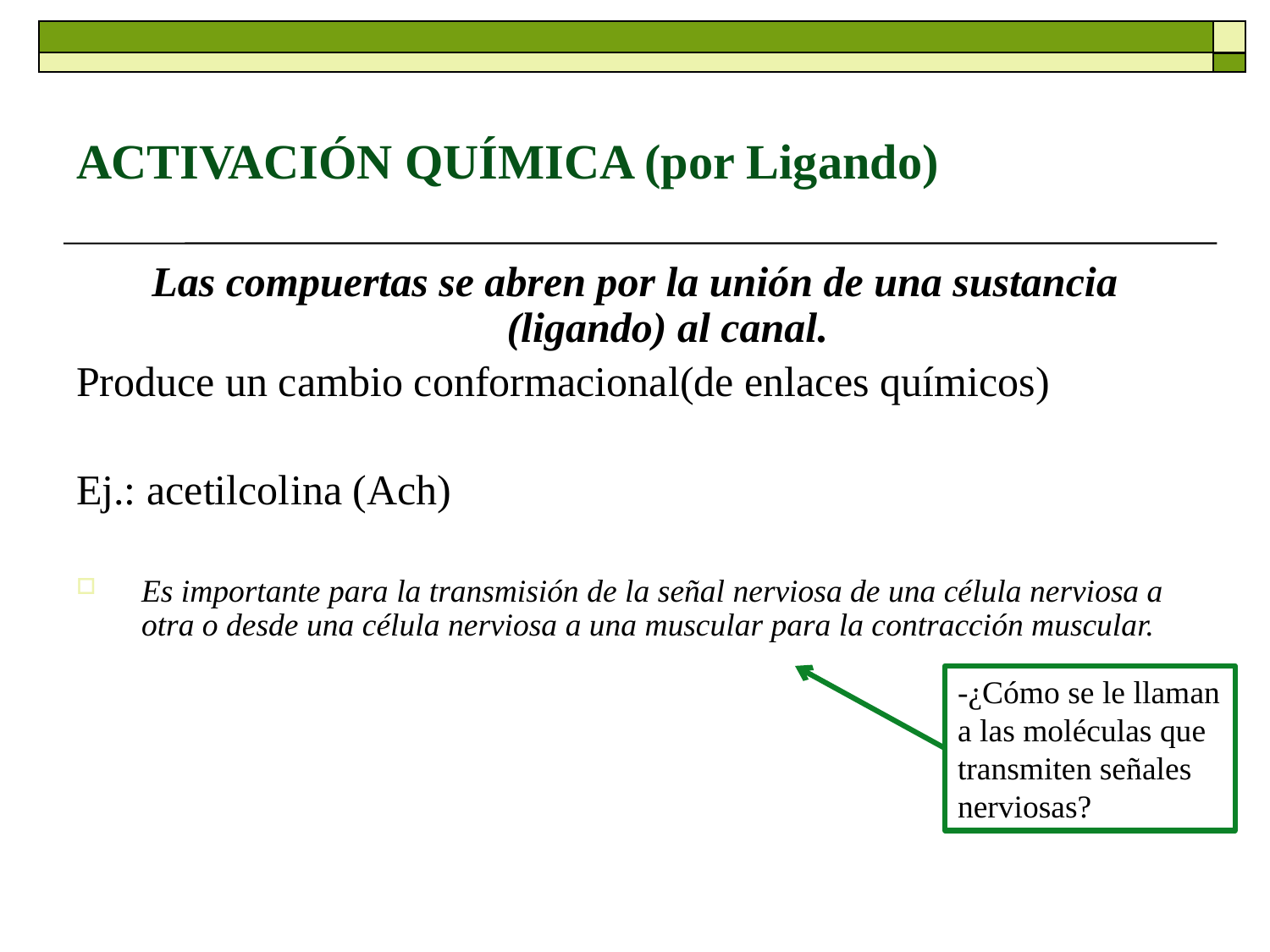

# ACTIVACIÓN QUÍMICA (por Ligando)
Las compuertas se abren por la unión de una sustancia (ligando) al canal.
Produce un cambio conformacional(de enlaces químicos)

Ej.: acetilcolina (Ach)

Es importante para la transmisión de la señal nerviosa de una célula nerviosa a otra o desde una célula nerviosa a una muscular para la contracción muscular.
-¿Cómo se le llaman a las moléculas que transmiten señales nerviosas?